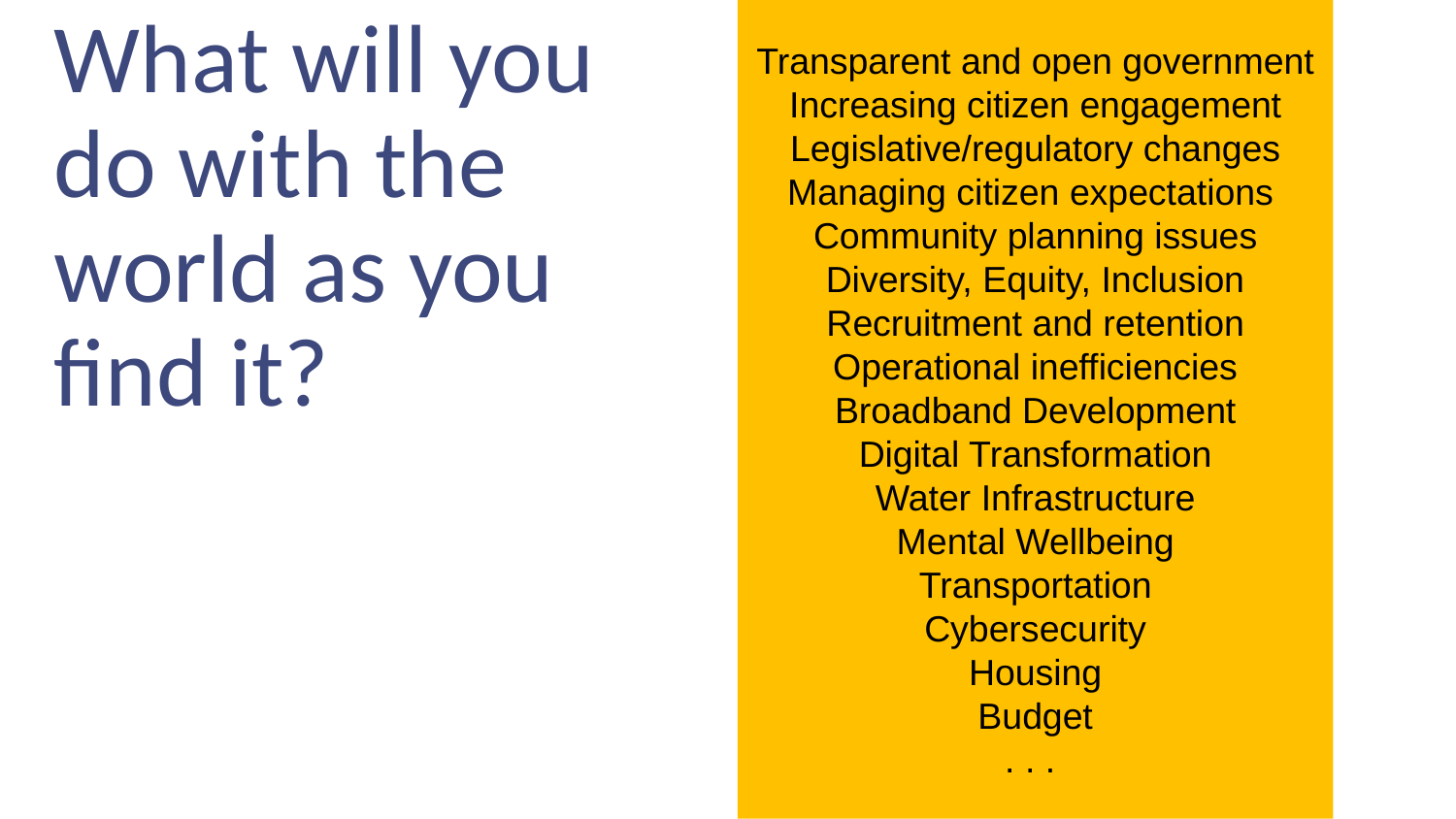

Transparent and open government
Increasing citizen engagement
Legislative/regulatory changes
Managing citizen expectations
Community planning issues
Diversity, Equity, Inclusion
Recruitment and retention
Operational inefficiencies
Broadband Development
Digital Transformation
Water Infrastructure
Mental Wellbeing
Transportation
Cybersecurity
Housing
Budget
. . .
What will you do with the world as you find it?

What shows up when you do?